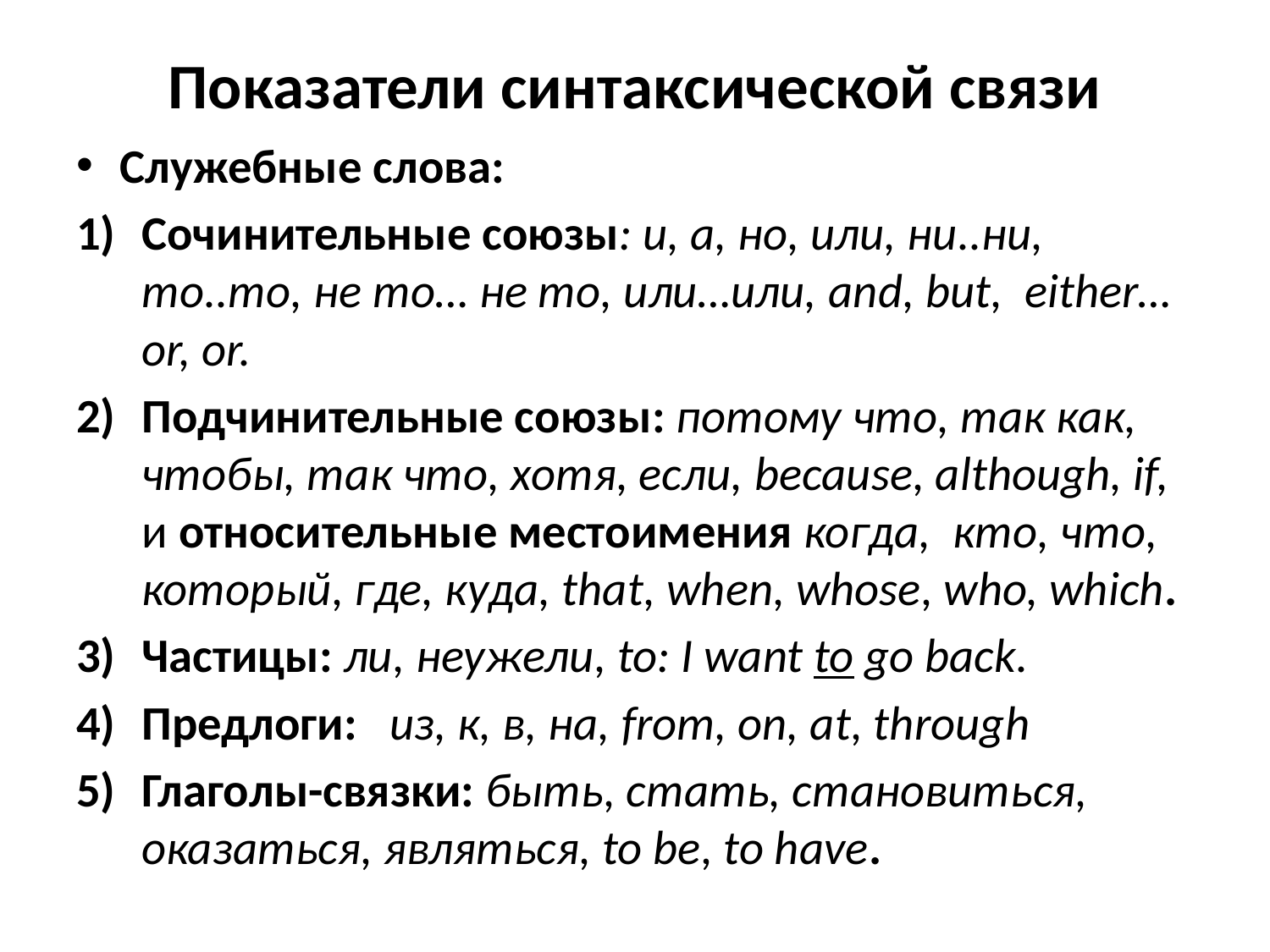

# Показатели синтаксической связи
Служебные слова:
Сочинительные союзы: и, а, но, или, ни..ни, то..то, не то… не то, или…или, and, but,  either…or, or.
Подчинительные союзы: потому что, так как, чтобы, так что, хотя, если, because, although, if, и относительные местоимения когда,  кто, что, который, где, куда, that, when, whose, who, which.
Частицы: ли, неужели, to: I want to go back.
Предлоги:   из, к, в, на, from, on, at, through
Глаголы-связки: быть, стать, становиться, оказаться, являться, to be, to have.